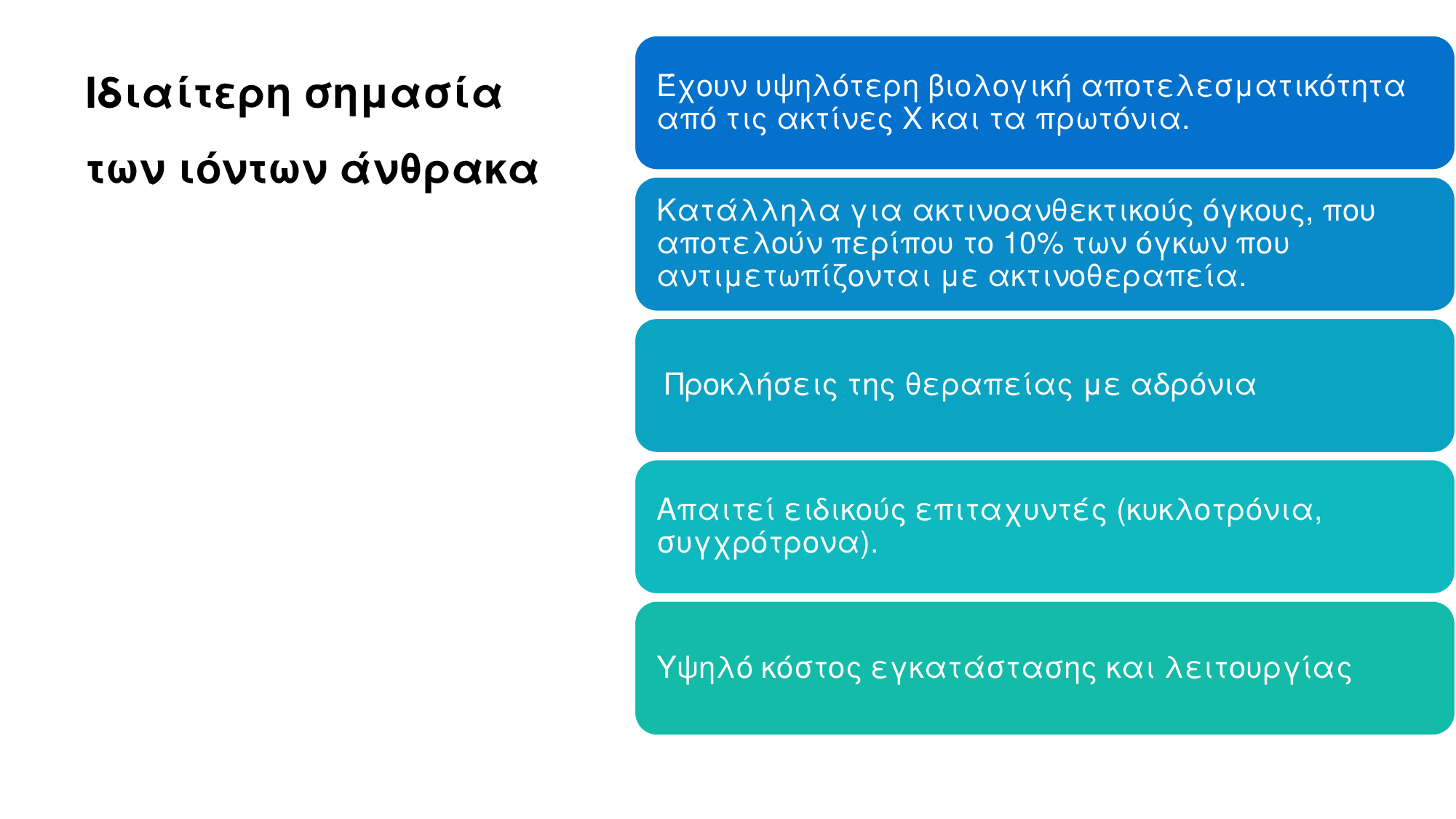

Έχουν υψηλότερη βιολογική αποτελεσματικότητα από τις ακτίνες Χ και τα πρωτόνια.
Κατάλληλα για ακτινοανθεκτικούς όγκους, που αποτελούν περίπου το 10% των όγκων που αντιμετωπίζονται με ακτινοθεραπεία.
 Προκλήσεις της θεραπείας με αδρόνια
Απαιτεί ειδικούς επιταχυντές (κυκλοτρόνια, συγχρότρονα).
Υψηλό κόστος εγκατάστασης και λειτουργίας
# Ιδιαίτερη σημασία των ιόντων άνθρακα